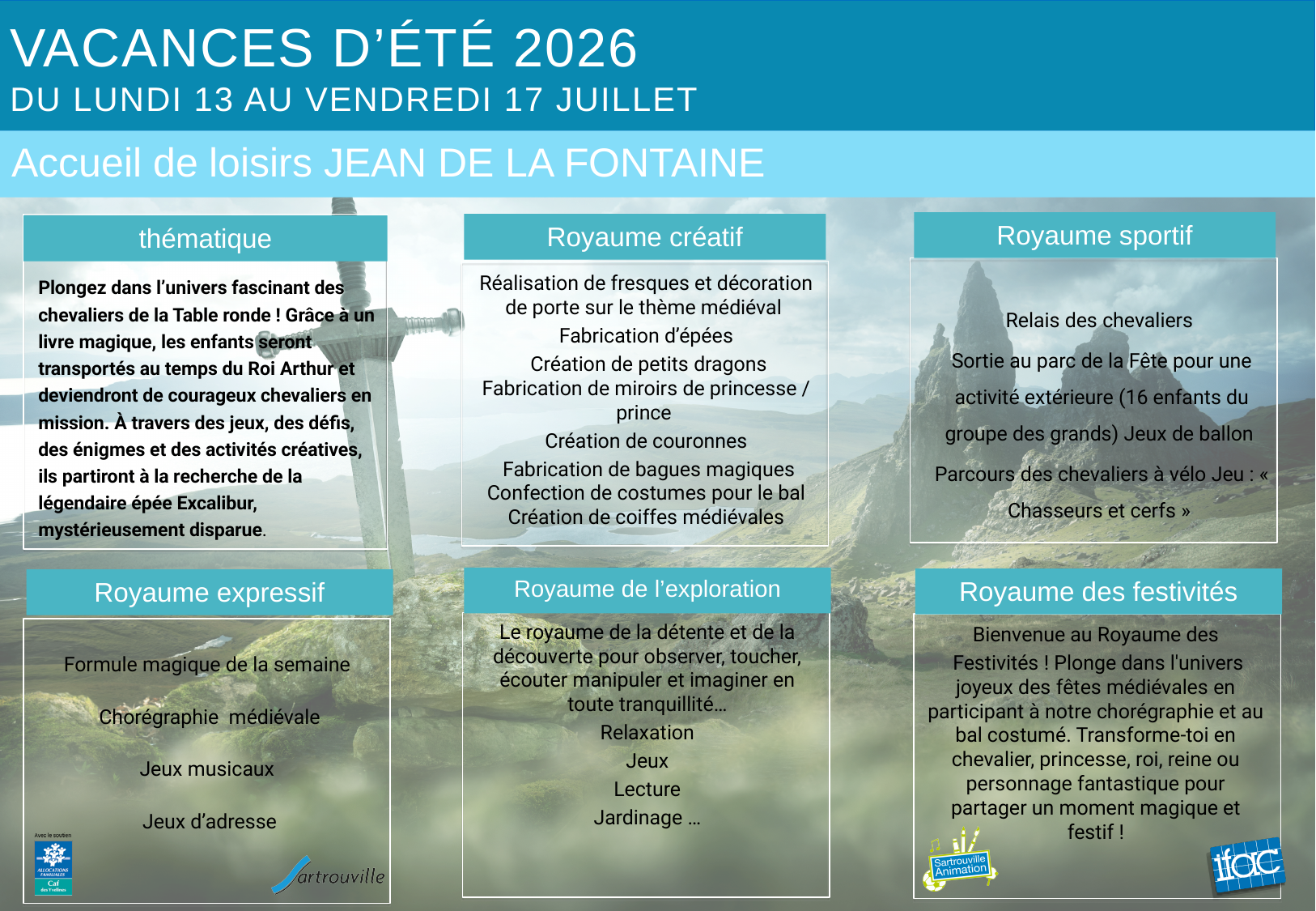

# Vacances d’été 2026 du lundi 13 au vendredi 17 juillet
Accueil de loisirs JEAN DE LA FONTAINE
Royaume sportif
Royaume créatif
thématique

Relais des chevaliers
Sortie au parc de la Fête pour une activité extérieure (16 enfants du groupe des grands) Jeux de ballon
Parcours des chevaliers à vélo Jeu : « Chasseurs et cerfs »
Réalisation de fresques et décoration de porte sur le thème médiéval
Fabrication d’épées
 Création de petits dragons Fabrication de miroirs de princesse / prince
Création de couronnes
 Fabrication de bagues magiques Confection de costumes pour le bal Création de coiffes médiévales
Plongez dans l’univers fascinant des chevaliers de la Table ronde ! Grâce à un livre magique, les enfants seront transportés au temps du Roi Arthur et deviendront de courageux chevaliers en mission. À travers des jeux, des défis, des énigmes et des activités créatives, ils partiront à la recherche de la légendaire épée Excalibur, mystérieusement disparue.

Royaume de l’exploration
Royaume des festivités
Royaume expressif
Le royaume de la détente et de la découverte pour observer, toucher, écouter manipuler et imaginer en toute tranquillité…
Relaxation
Jeux
Lecture
Jardinage …

Bienvenue au Royaume des
 Festivités ! Plonge dans l'univers joyeux des fêtes médiévales en participant à notre chorégraphie et au bal costumé. Transforme-toi en chevalier, princesse, roi, reine ou personnage fantastique pour partager un moment magique et festif !
Formule magique de la semaine
Chorégraphie  médiévale
Jeux musicaux
Jeux d’adresse